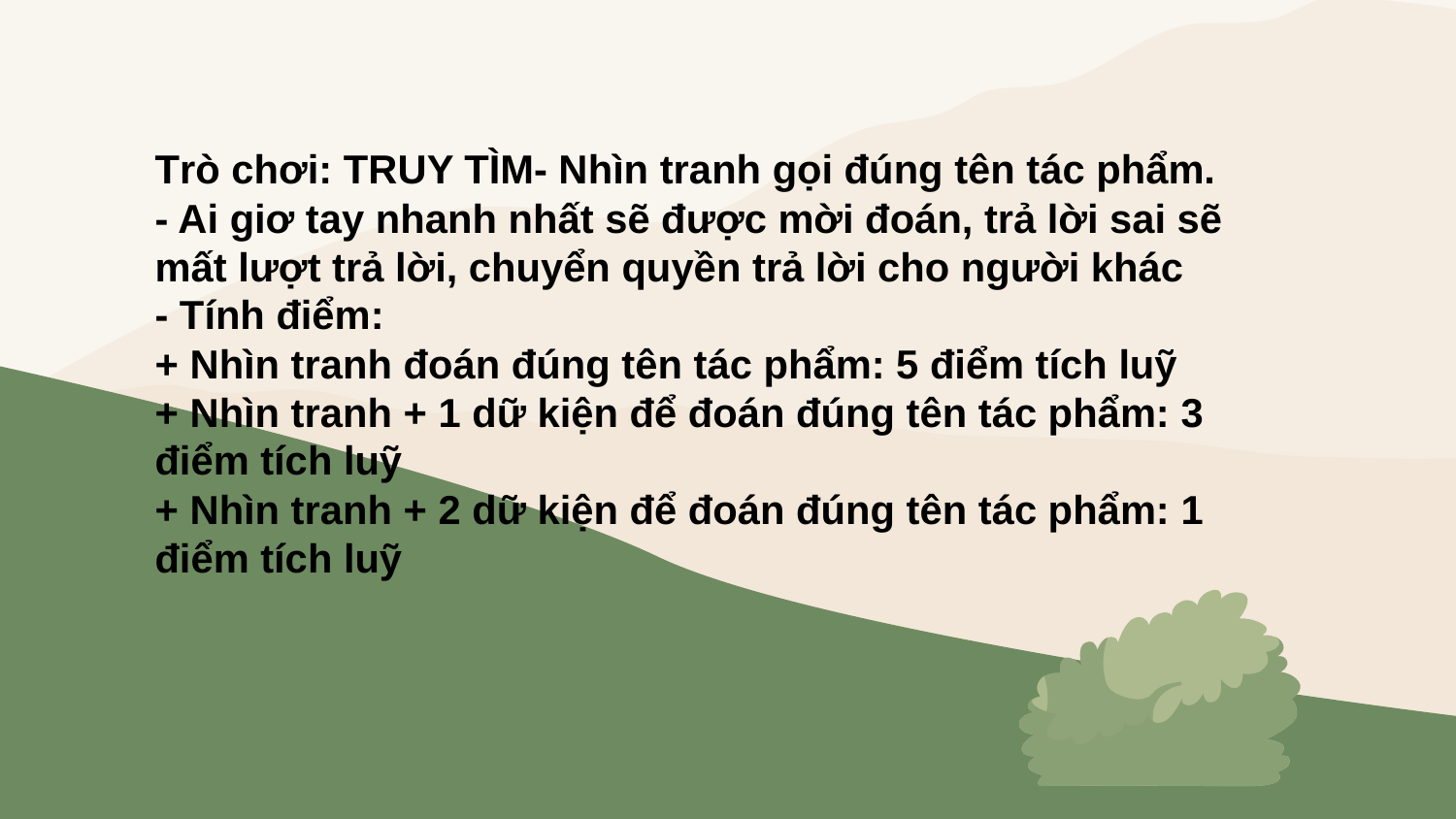

# Trò chơi: TRUY TÌM- Nhìn tranh gọi đúng tên tác phẩm. - Ai giơ tay nhanh nhất sẽ được mời đoán, trả lời sai sẽ mất lượt trả lời, chuyển quyền trả lời cho người khác - Tính điểm: + Nhìn tranh đoán đúng tên tác phẩm: 5 điểm tích luỹ + Nhìn tranh + 1 dữ kiện để đoán đúng tên tác phẩm: 3 điểm tích luỹ + Nhìn tranh + 2 dữ kiện để đoán đúng tên tác phẩm: 1 điểm tích luỹ